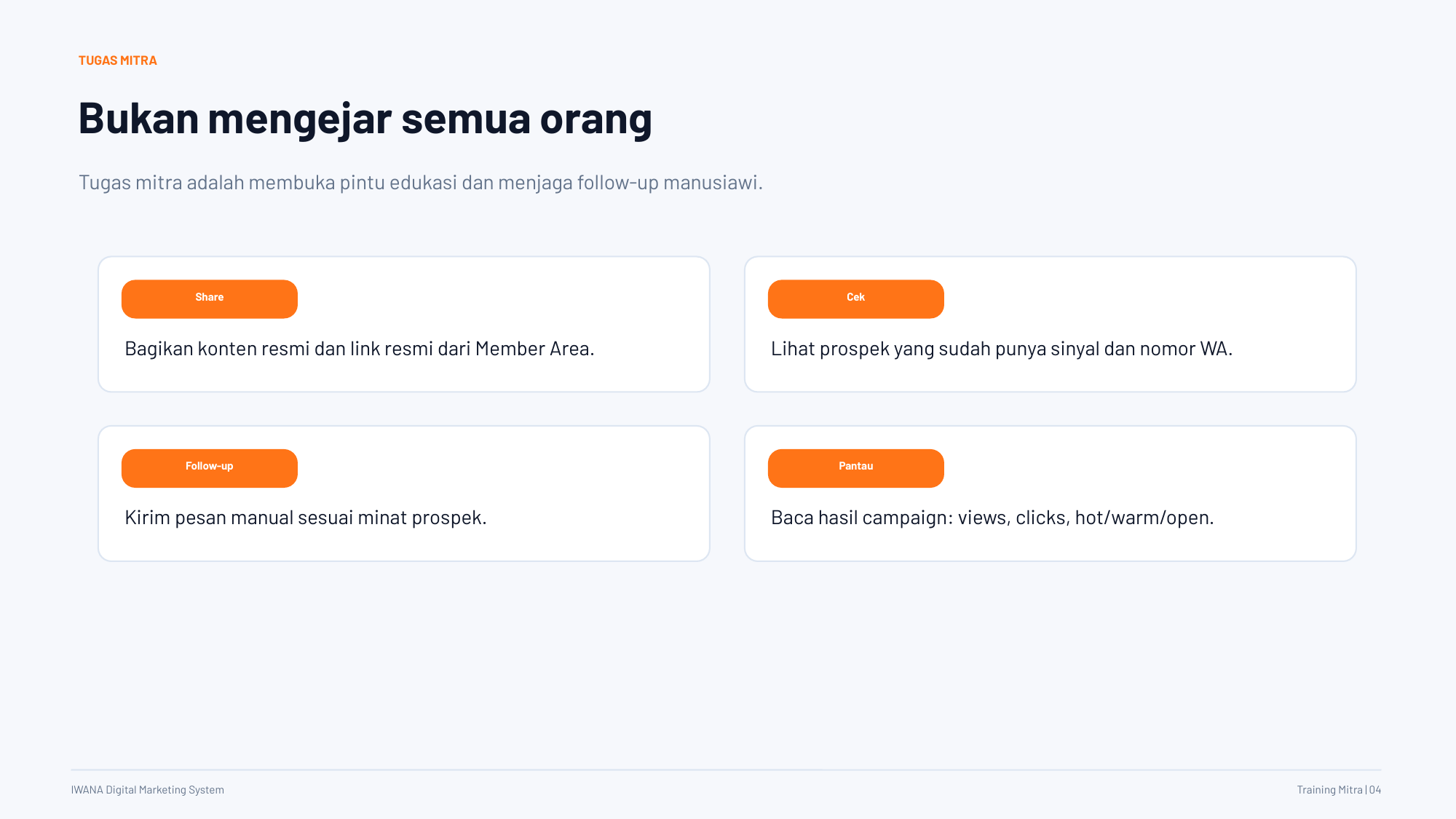

TUGAS MITRA
Bukan mengejar semua orang
Tugas mitra adalah membuka pintu edukasi dan menjaga follow-up manusiawi.

Share
Cek
Bagikan konten resmi dan link resmi dari Member Area.
Lihat prospek yang sudah punya sinyal dan nomor WA.

Follow-up
Pantau
Kirim pesan manual sesuai minat prospek.
Baca hasil campaign: views, clicks, hot/warm/open.

IWANA Digital Marketing System
Training Mitra | 04